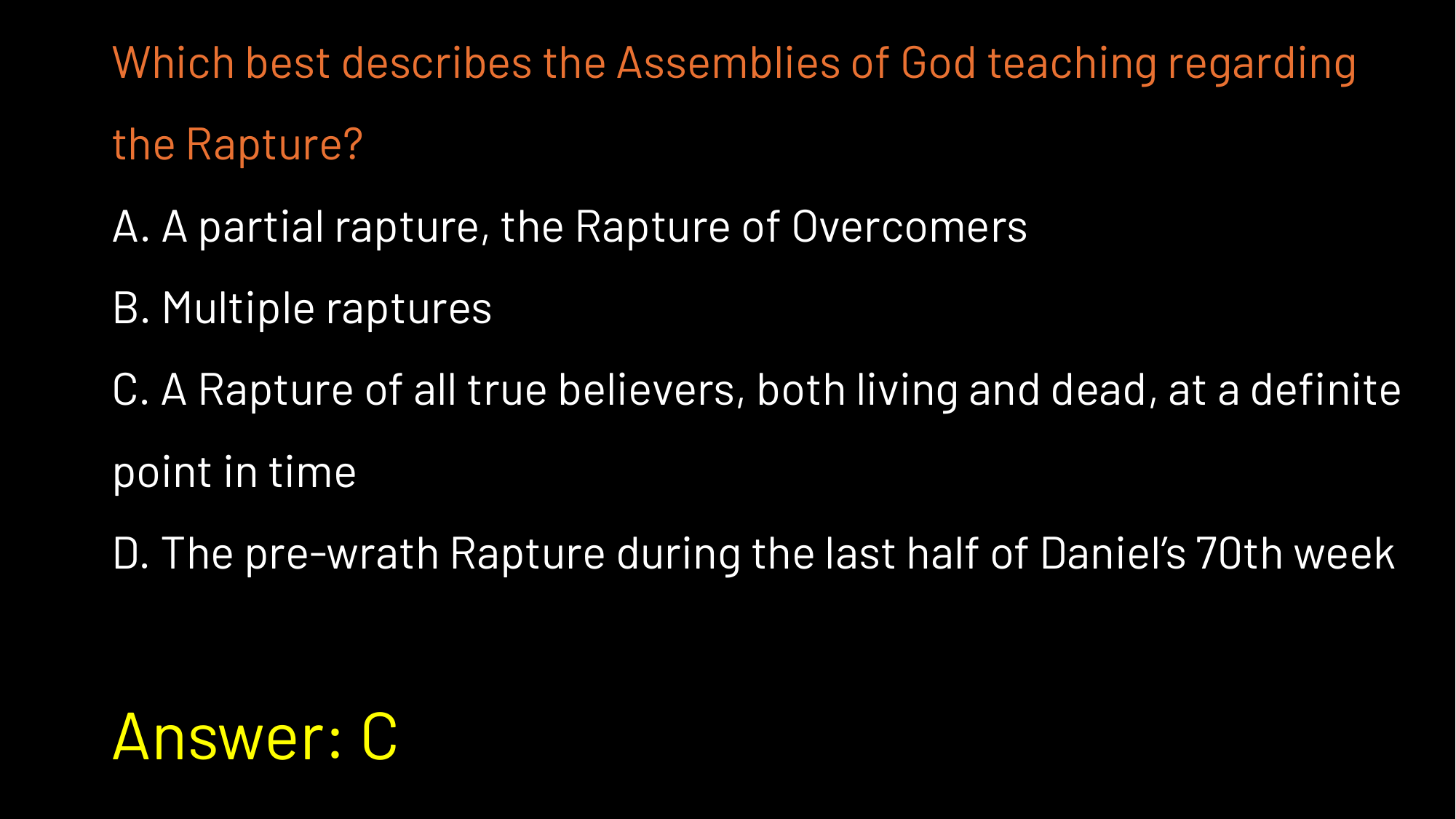

Which best describes the Assemblies of God teaching regarding the Rapture?
A. A partial rapture, the Rapture of Overcomers
B. Multiple raptures
C. A Rapture of all true believers, both living and dead, at a definite point in time
D. The pre-wrath Rapture during the last half of Daniel’s 70th week
# Answer: C